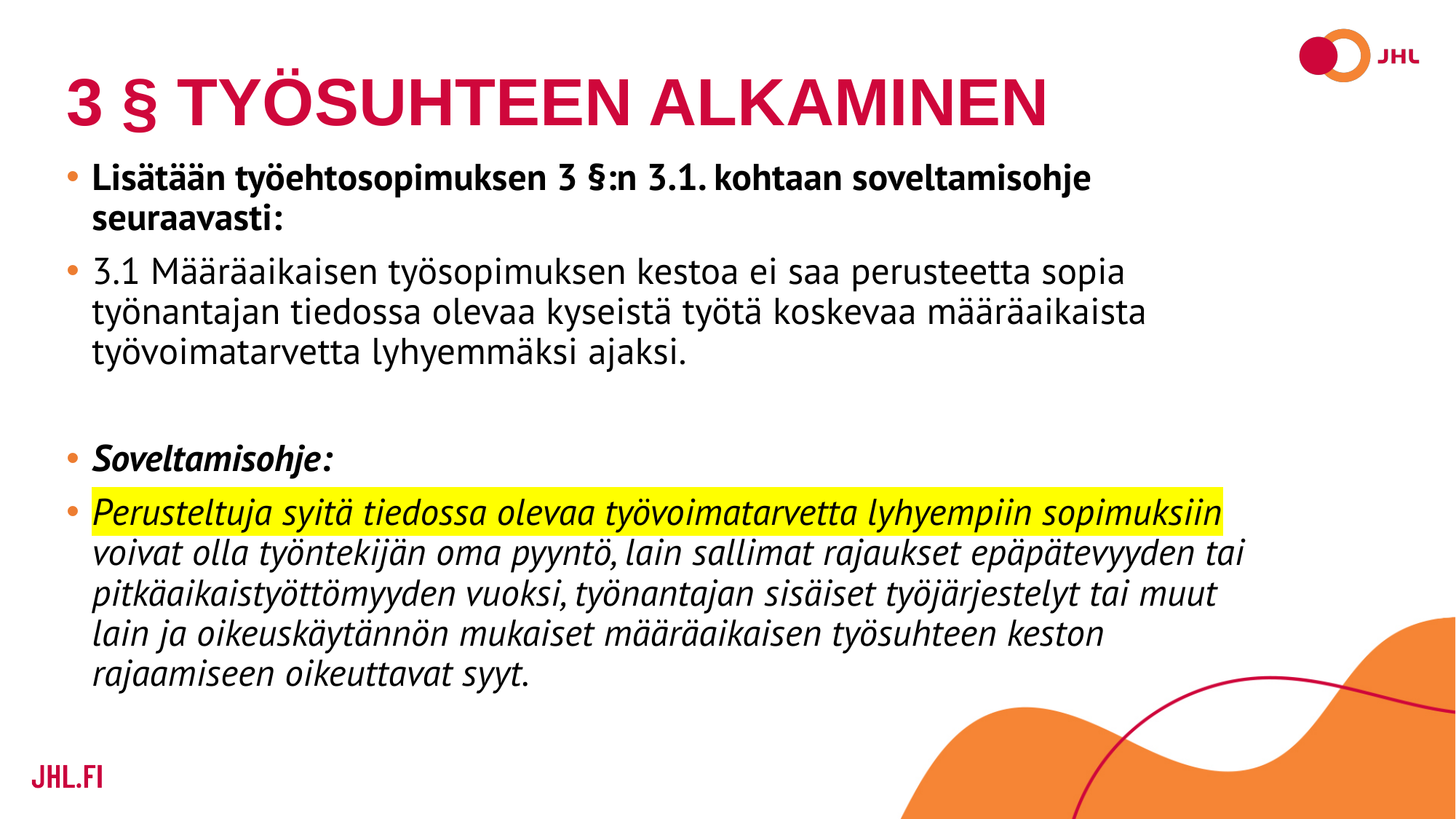

# 3 § Työsuhteen alkaminen
Lisätään työehtosopimuksen 3 §:n 3.1. kohtaan soveltamisohje seuraavasti:
3.1 Määräaikaisen työsopimuksen kestoa ei saa perusteetta sopia työnantajan tiedossa olevaa kyseistä työtä koskevaa määräaikaista työvoimatarvetta lyhyemmäksi ajaksi.

Soveltamisohje:
Perusteltuja syitä tiedossa olevaa työvoimatarvetta lyhyempiin sopimuksiin voivat olla työntekijän oma pyyntö, lain sallimat rajaukset epäpätevyyden tai pitkäaikaistyöttömyyden vuoksi, työnantajan sisäiset työjärjestelyt tai muut lain ja oikeuskäytännön mukaiset määräaikaisen työsuhteen keston rajaamiseen oikeuttavat syyt.